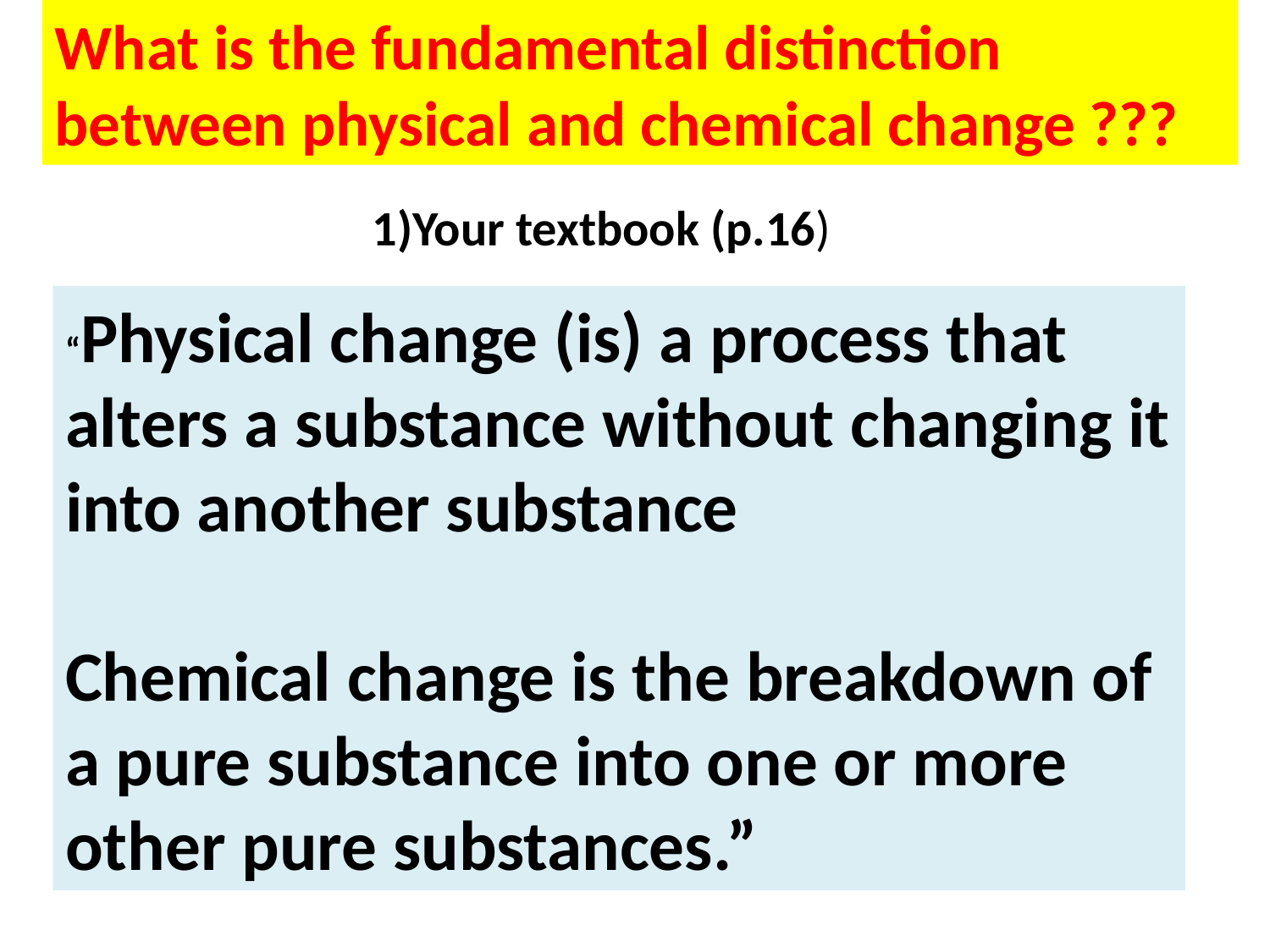

What is the fundamental distinction between physical and chemical change ???
1)Your textbook (p.16)
“Physical change (is) a process that alters a substance without changing it into another substance

Chemical change is the breakdown of a pure substance into one or more other pure substances.”